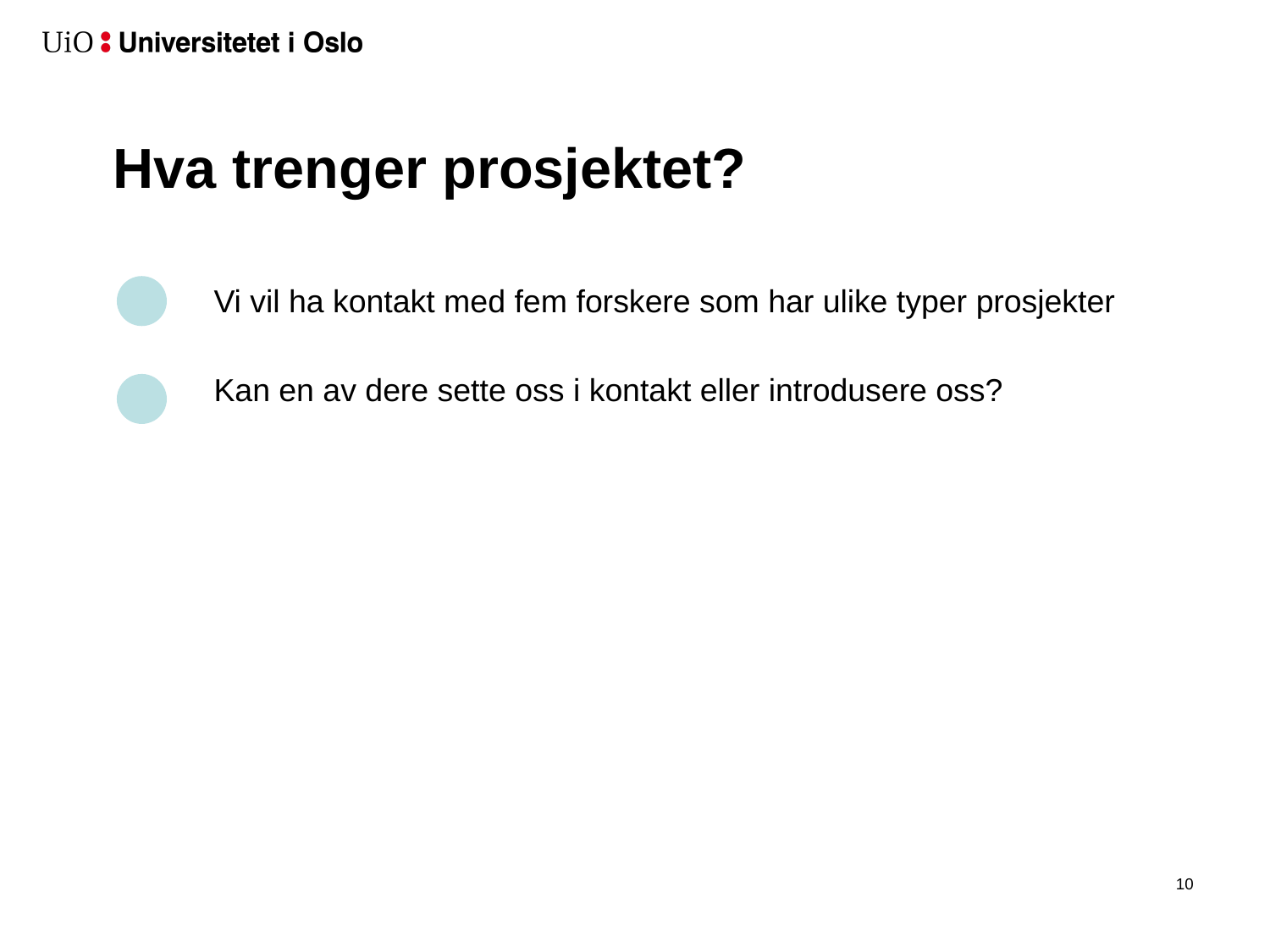

# Hva trenger prosjektet?
Vi vil ha kontakt med fem forskere som har ulike typer prosjekter

Kan en av dere sette oss i kontakt eller introdusere oss?

10